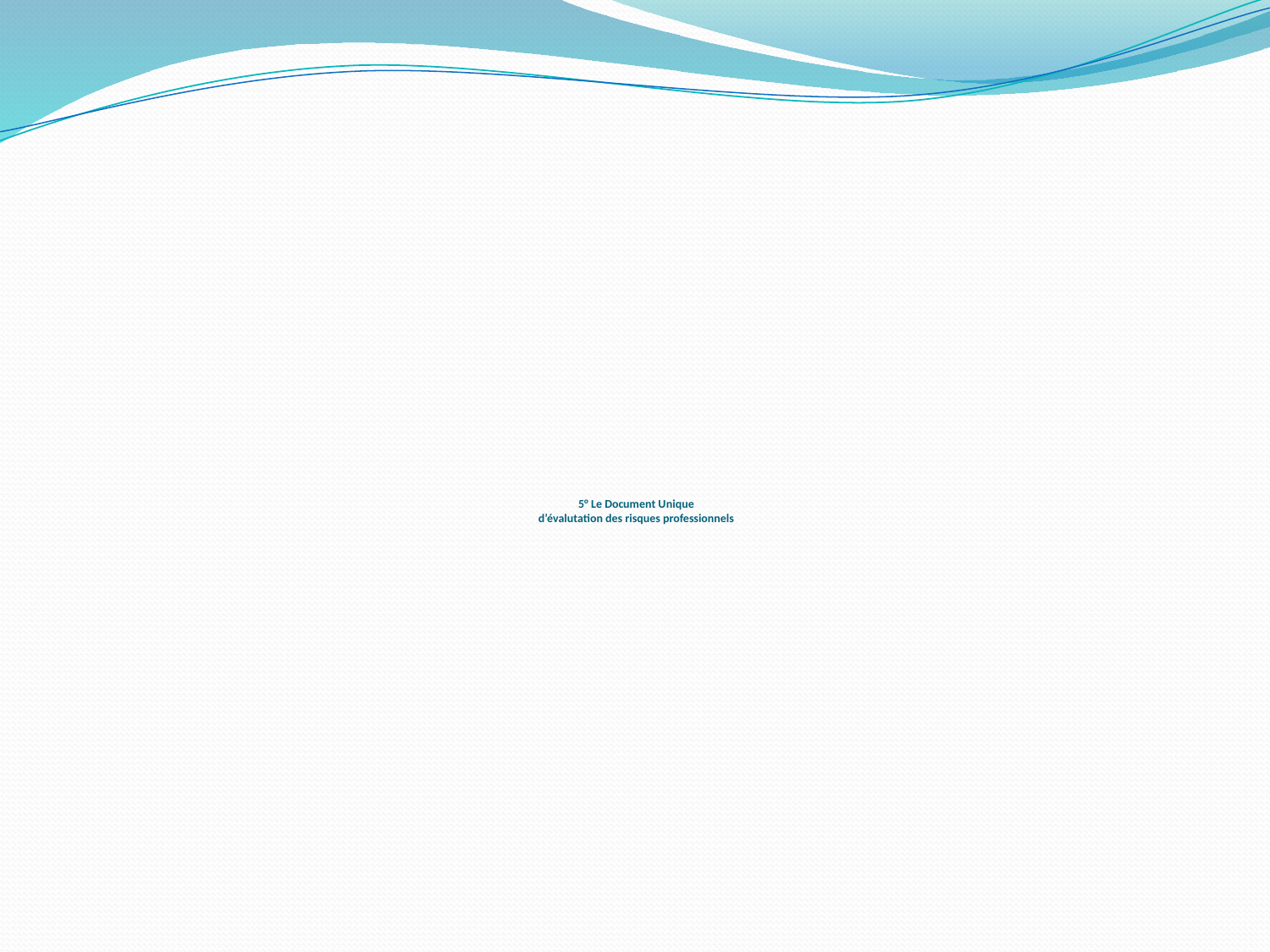

# 5° Le Document Unique d’évalutation des risques professionnels